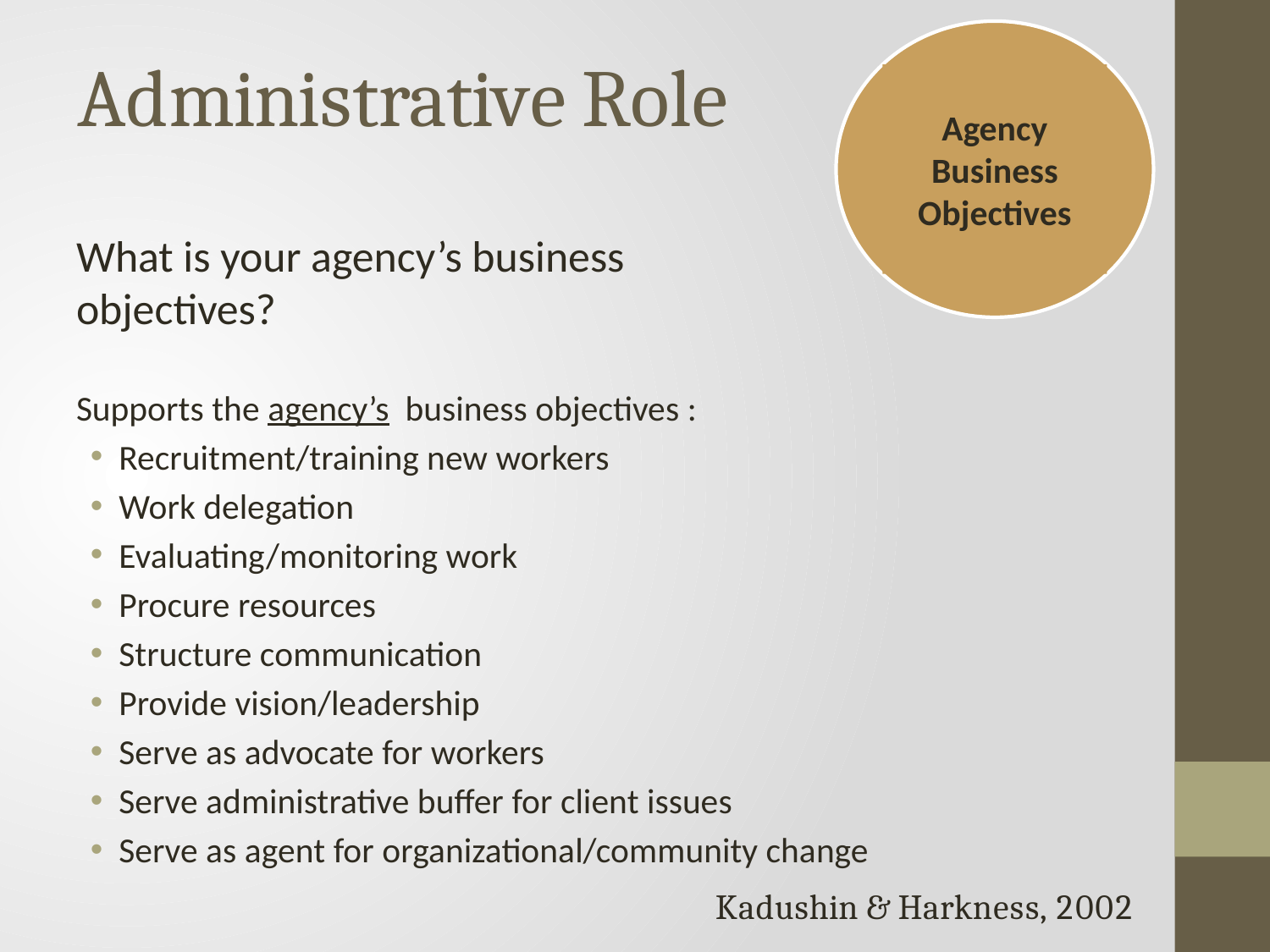

Agency Business Objectives
# Administrative Role
What is your agency’s business
objectives?

Supports the agency’s  business objectives :
Recruitment/training new workers
Work delegation
Evaluating/monitoring work
Procure resources
Structure communication
Provide vision/leadership
Serve as advocate for workers
Serve administrative buffer for client issues
Serve as agent for organizational/community change

Kadushin & Harkness, 2002